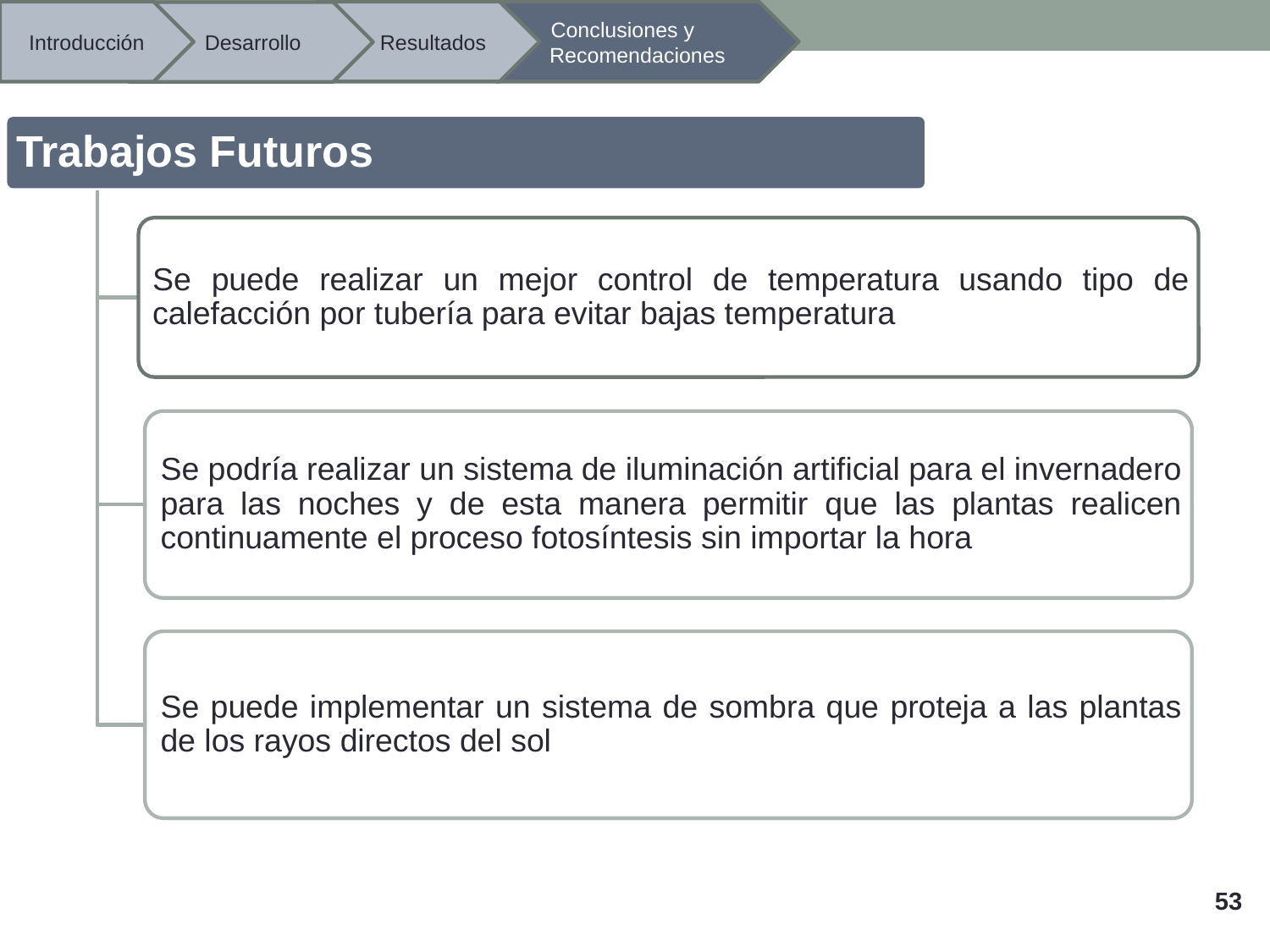

Conclusiones y      Recomendaciones
     Resultados
Introducción
    Desarrollo
Trabajos Futuros
Se puede realizar un mejor control de temperatura usando tipo de calefacción por tubería para evitar bajas temperatura
Se podría realizar un sistema de iluminación artificial para el invernadero para las noches y de esta manera permitir que las plantas realicen continuamente el proceso fotosíntesis sin importar la hora
Se puede implementar un sistema de sombra que proteja a las plantas de los rayos directos del sol
53